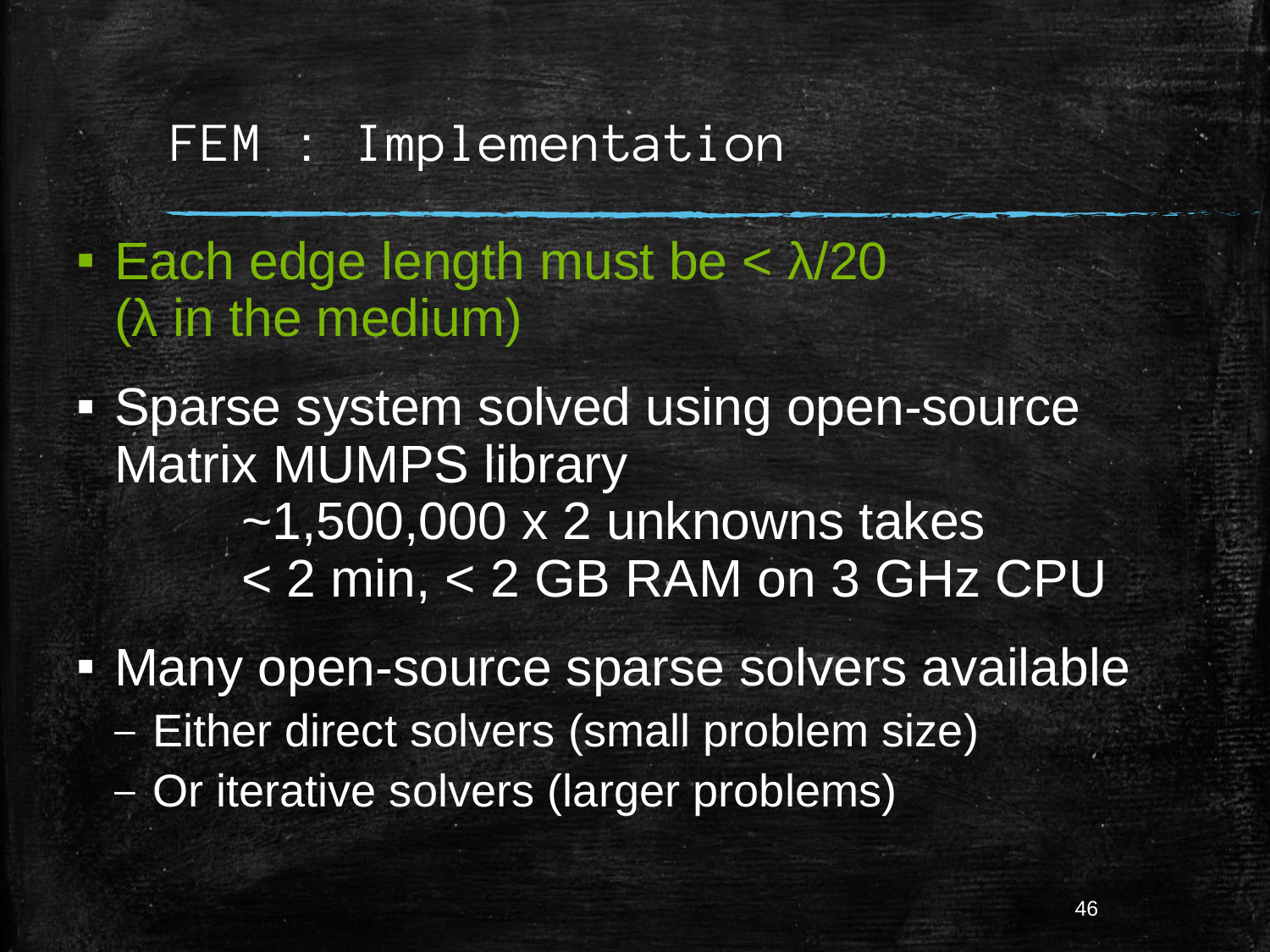

# FEM : Implementation
Each edge length must be < λ/20
(λ in the medium)
Sparse system solved using open-source
Matrix MUMPS library
	~1,500,000 x 2 unknowns takes
	< 2 min, < 2 GB RAM on 3 GHz CPU
Many open-source sparse solvers available
Either direct solvers (small problem size)
Or iterative solvers (larger problems)
46